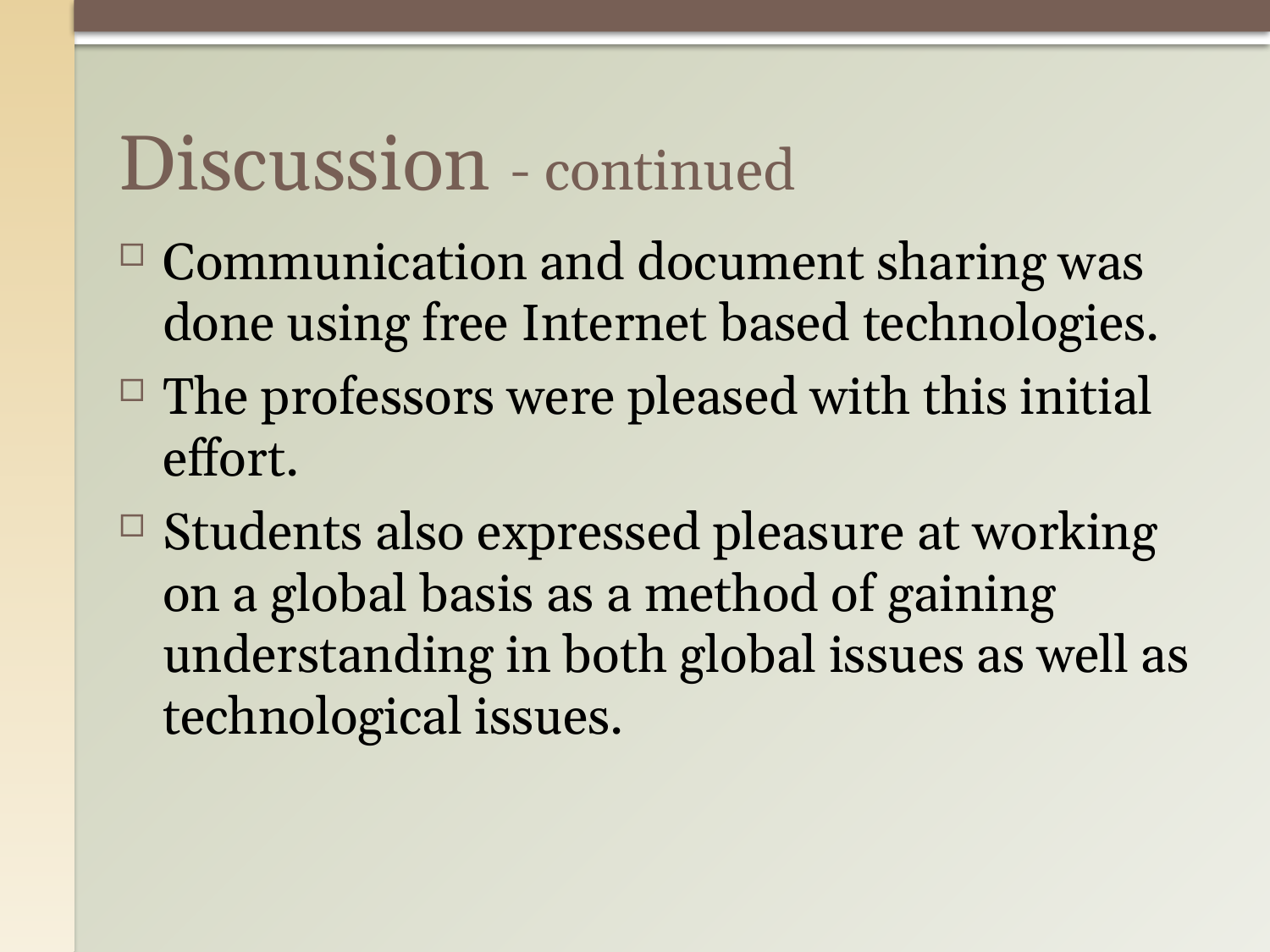

# Discussion - continued
Communication and document sharing was done using free Internet based technologies.
The professors were pleased with this initial effort.
Students also expressed pleasure at working on a global basis as a method of gaining understanding in both global issues as well as technological issues.